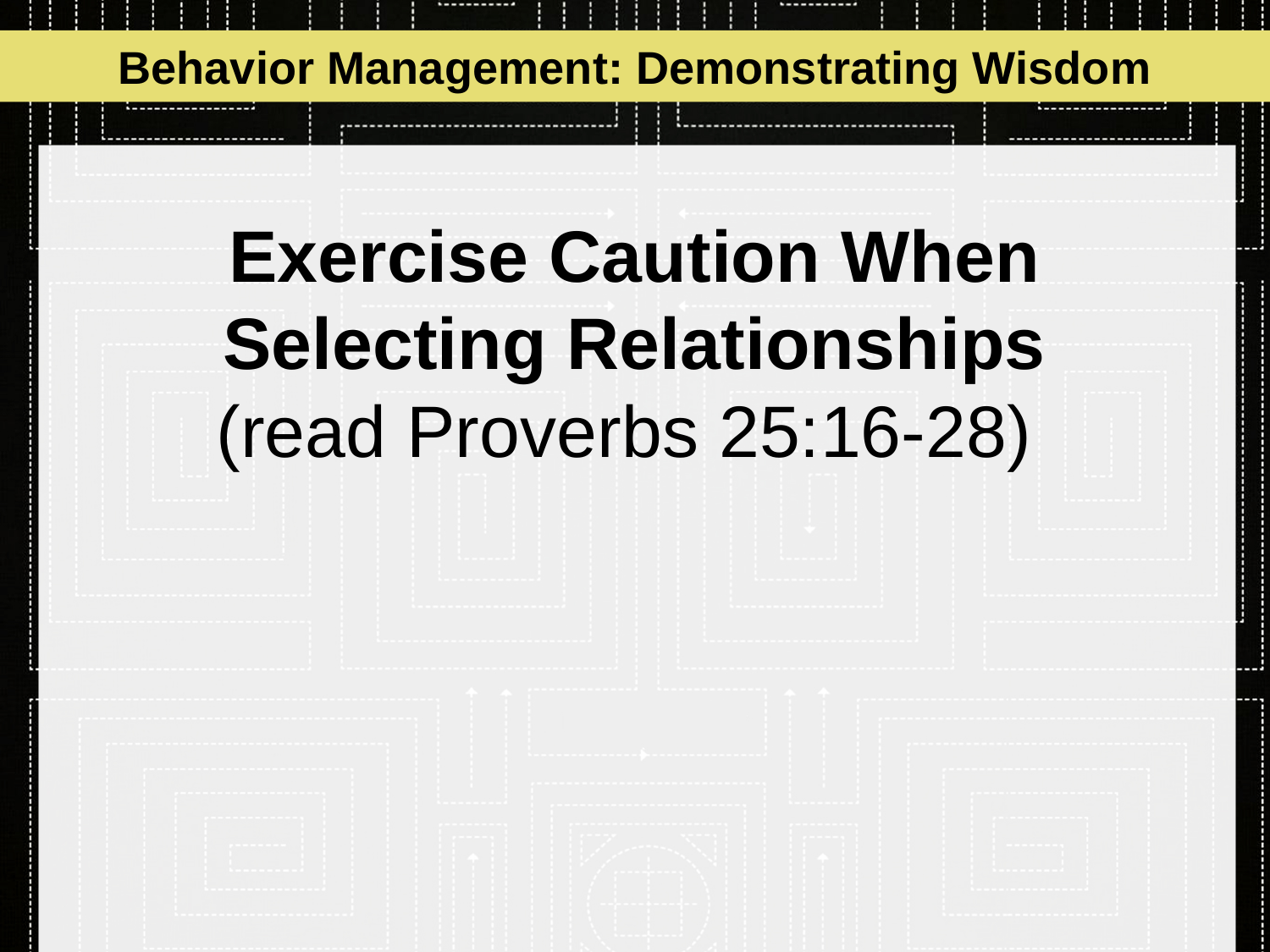

Behavior Management: Demonstrating Wisdom
# Exercise Caution When Selecting Relationships (read Proverbs 25:16-28)